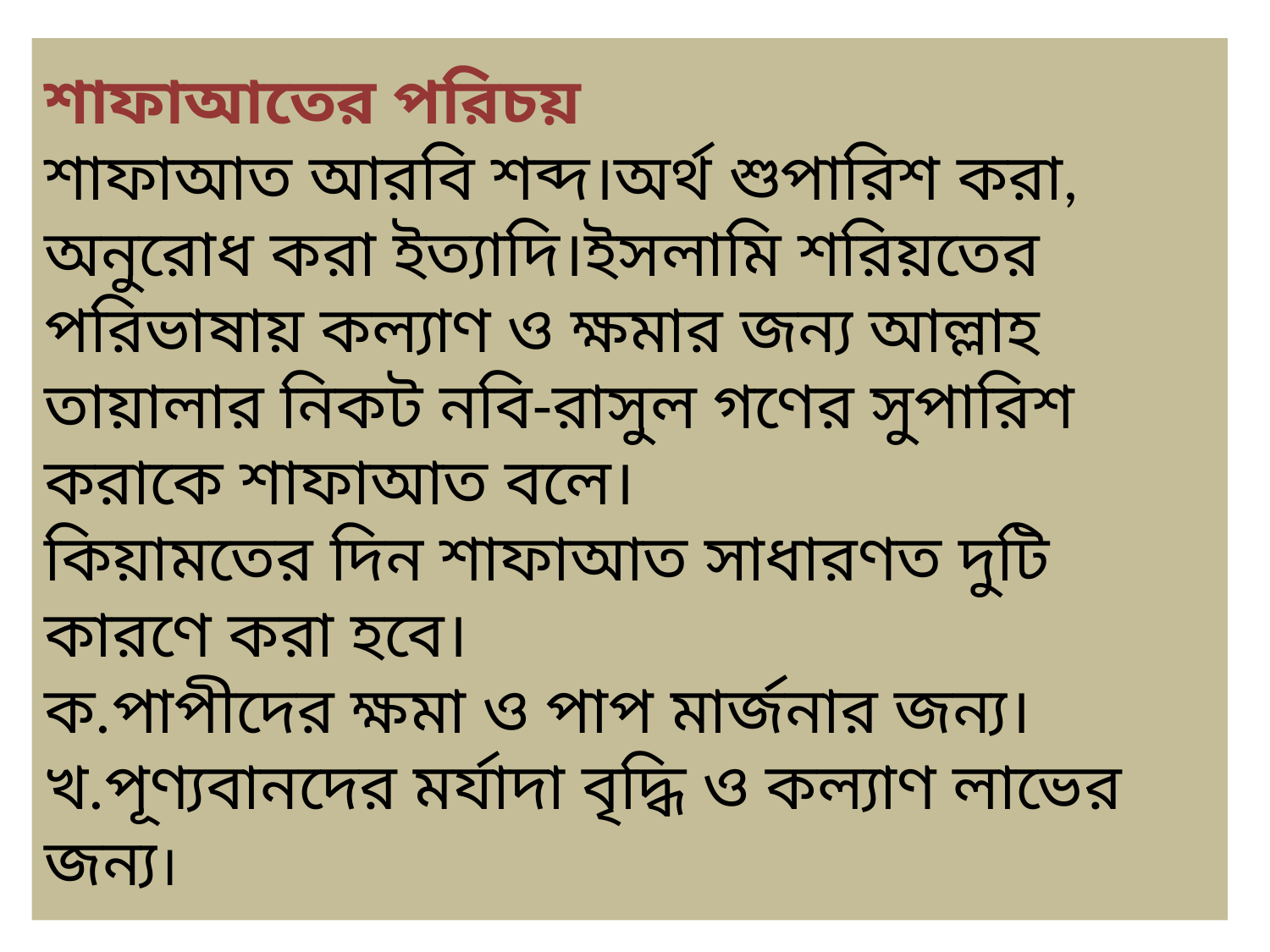

# শাফাআতের পরিচয় শাফাআত আরবি শব্দ।অর্থ শুপারিশ করা, অনুরোধ করা ইত্যাদি।ইসলামি শরিয়তের পরিভাষায় কল্যাণ ও ক্ষমার জন্য আল্লাহ তায়ালার নিকট নবি-রাসুল গণের সুপারিশ করাকে শাফাআত বলে। কিয়ামতের দিন শাফাআত সাধারণত দুটি কারণে করা হবে। ক.পাপীদের ক্ষমা ও পাপ মার্জনার জন্য। খ.পূণ্যবানদের মর্যাদা বৃদ্ধি ও কল্যাণ লাভের জন্য।